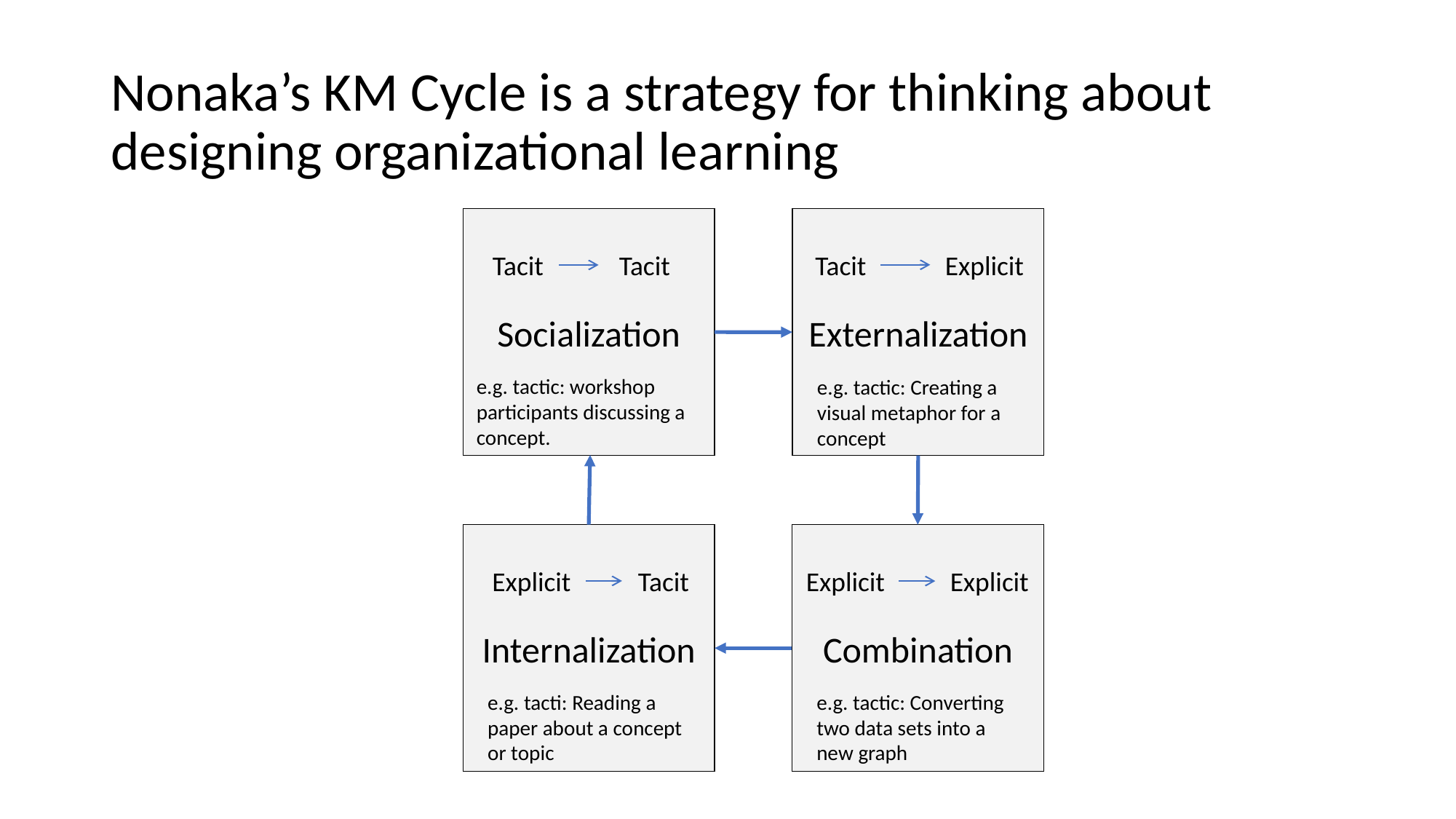

# Nonaka’s KM Cycle is a strategy for thinking about designing organizational learning
Socialization
Tacit
Tacit
e.g. tactic: workshop participants discussing a concept.
Externalization
Explicit
Tacit
e.g. tactic: Creating a visual metaphor for a concept
Internalization
Tacit
Explicit
e.g. tacti: Reading a paper about a concept or topic
Combination
Explicit
Explicit
e.g. tactic: Converting two data sets into a new graph